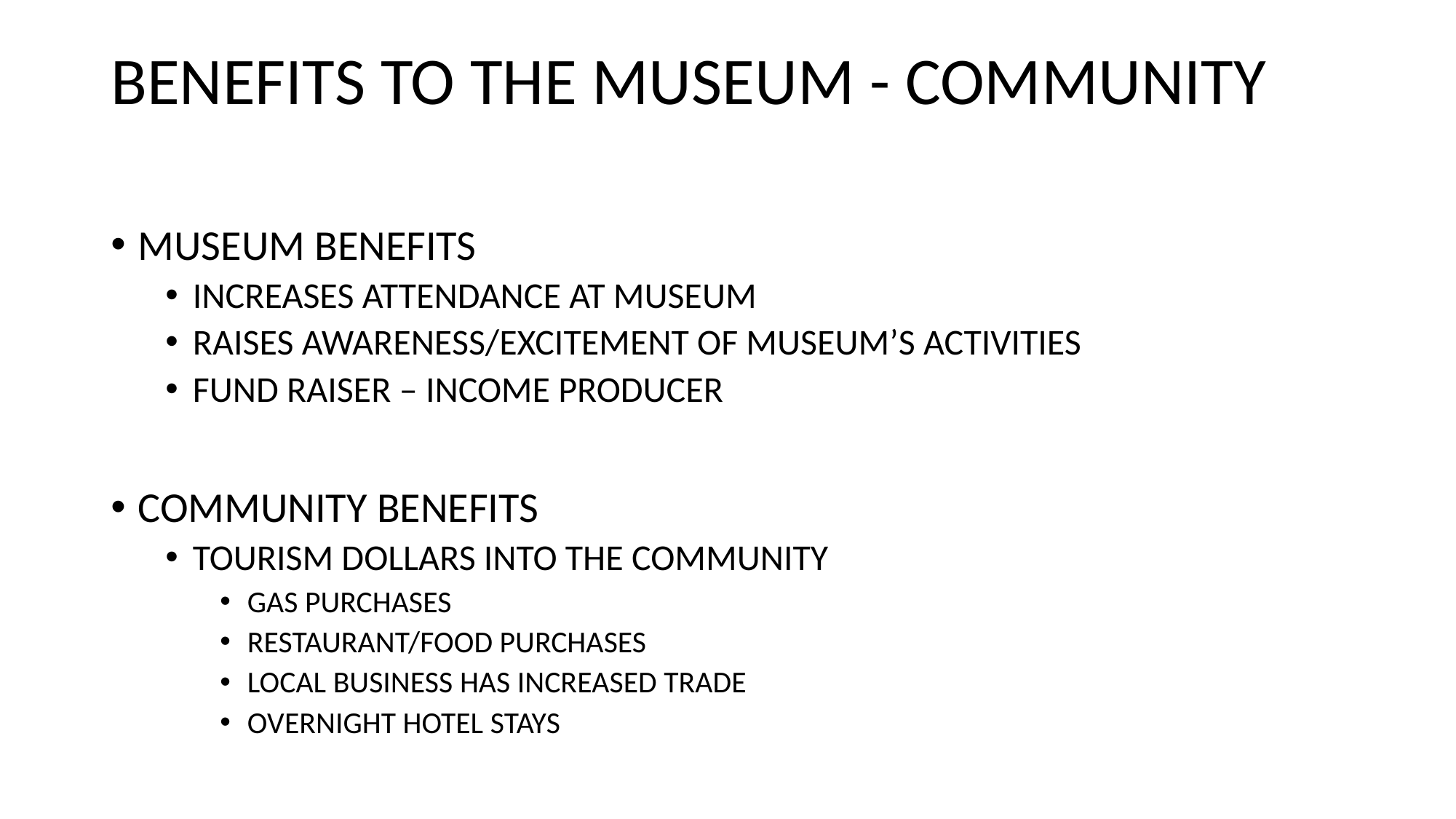

# BENEFITS TO THE MUSEUM - COMMUNITY
MUSEUM BENEFITS
INCREASES ATTENDANCE AT MUSEUM
RAISES AWARENESS/EXCITEMENT OF MUSEUM’S ACTIVITIES
FUND RAISER – INCOME PRODUCER

COMMUNITY BENEFITS
TOURISM DOLLARS INTO THE COMMUNITY
GAS PURCHASES
RESTAURANT/FOOD PURCHASES
LOCAL BUSINESS HAS INCREASED TRADE
OVERNIGHT HOTEL STAYS